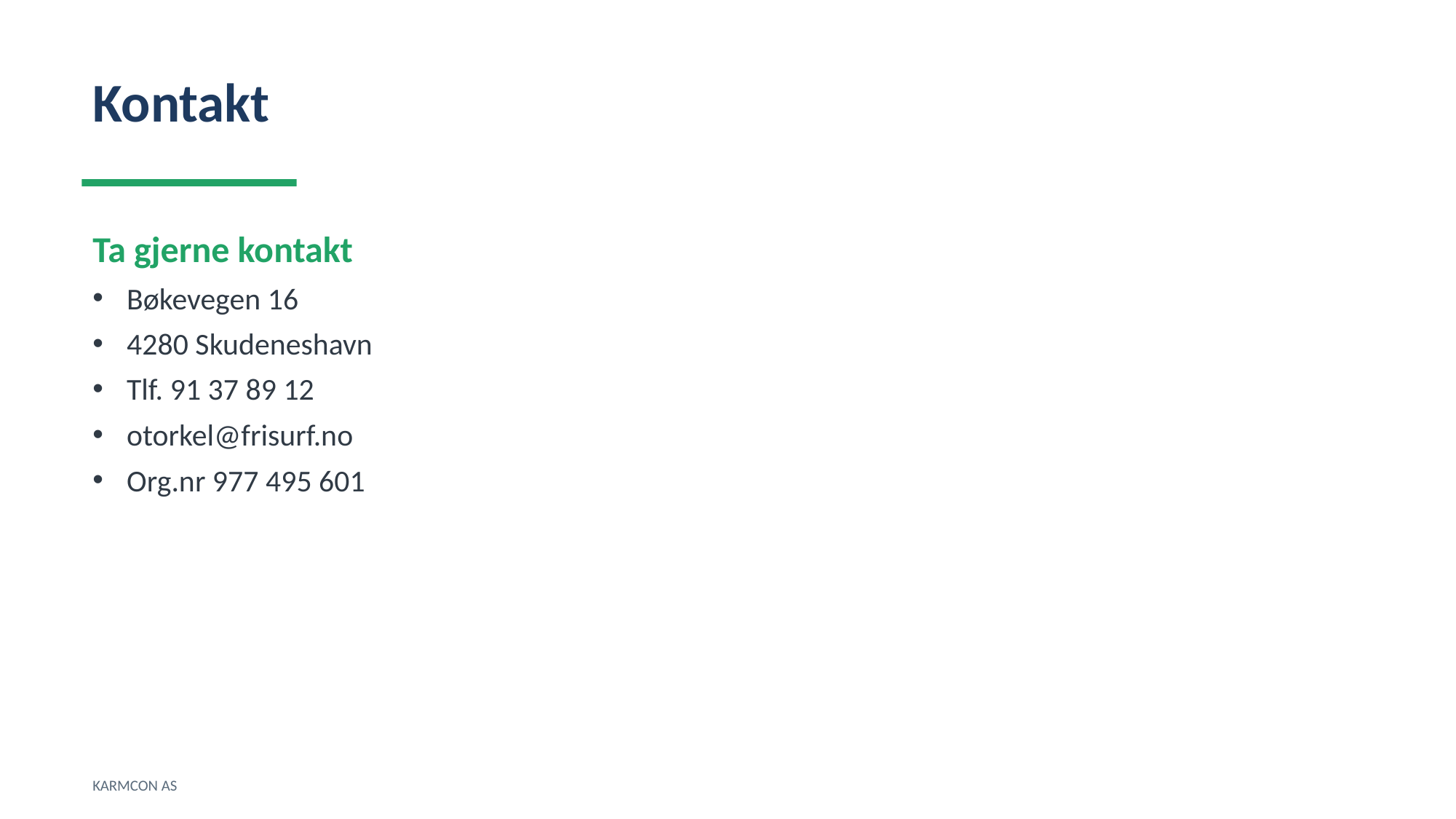

Kontakt

Ta gjerne kontakt
Bøkevegen 16
4280 Skudeneshavn
Tlf. 91 37 89 12
otorkel@frisurf.no
Org.nr 977 495 601
KARMCON AS